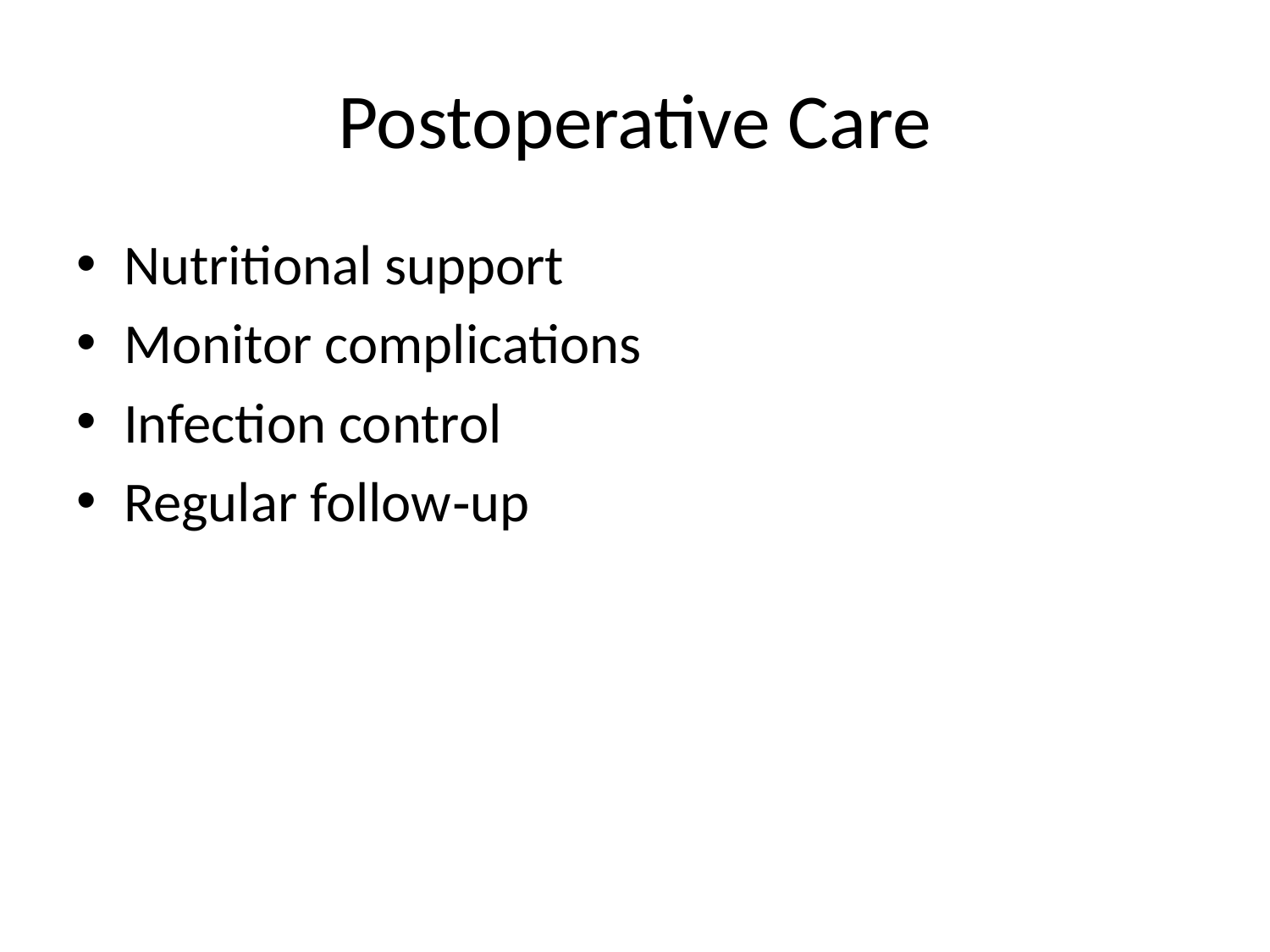

# Postoperative Care
Nutritional support
Monitor complications
Infection control
Regular follow‑up